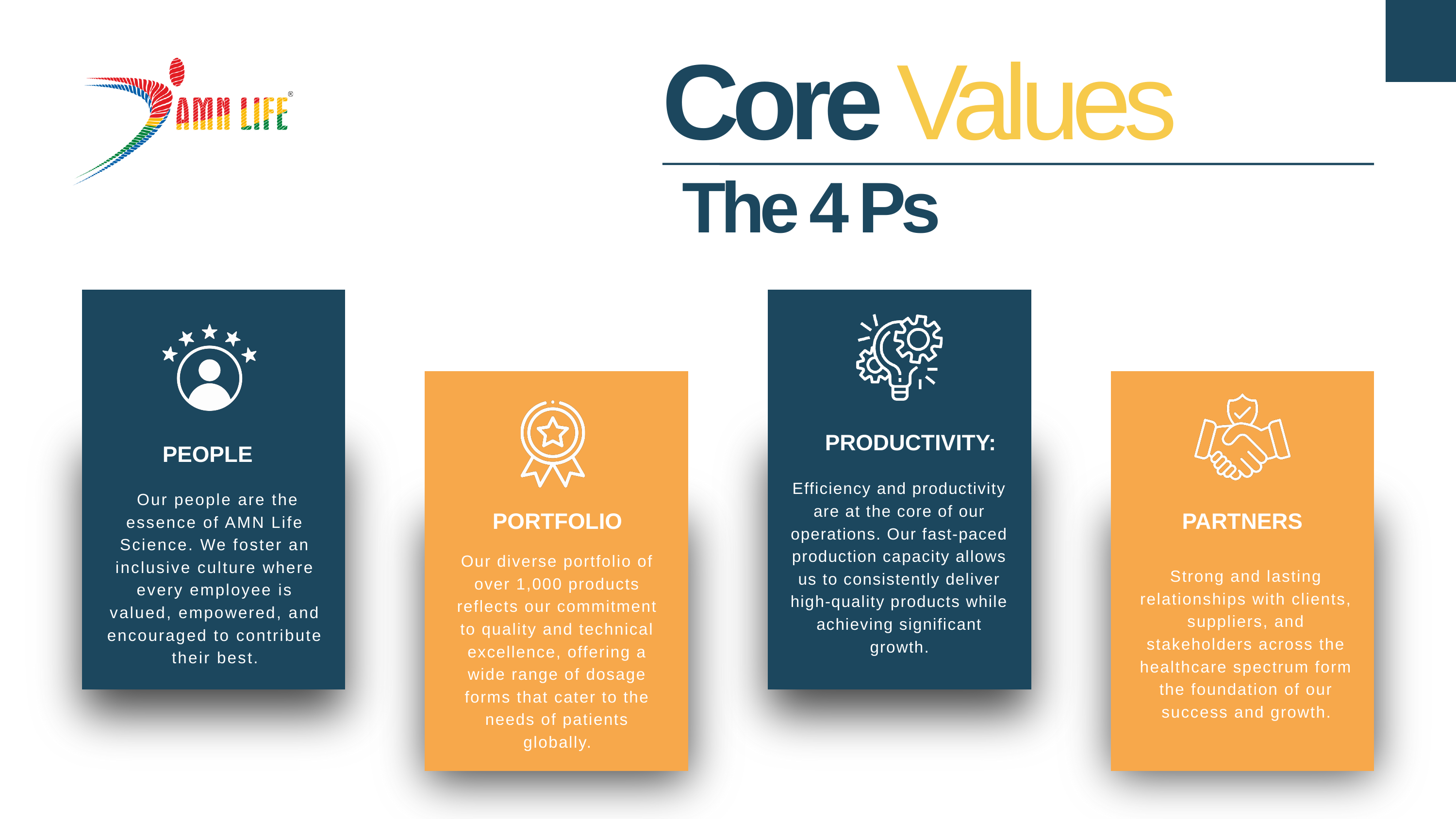

Values
Core

 The 4 Ps

PRODUCTIVITY:
PEOPLE

Efficiency and productivity are at the core of our operations. Our fast-paced production capacity allows us to consistently deliver high-quality products while achieving significant growth.
 Our people are the essence of AMN Life Science. We foster an inclusive culture where every employee is valued, empowered, and encouraged to contribute their best.
PORTFOLIO
PARTNERS
Our diverse portfolio of over 1,000 products reflects our commitment to quality and technical excellence, offering a wide range of dosage forms that cater to the needs of patients globally.
Strong and lasting relationships with clients, suppliers, and stakeholders across the healthcare spectrum form the foundation of our success and growth.